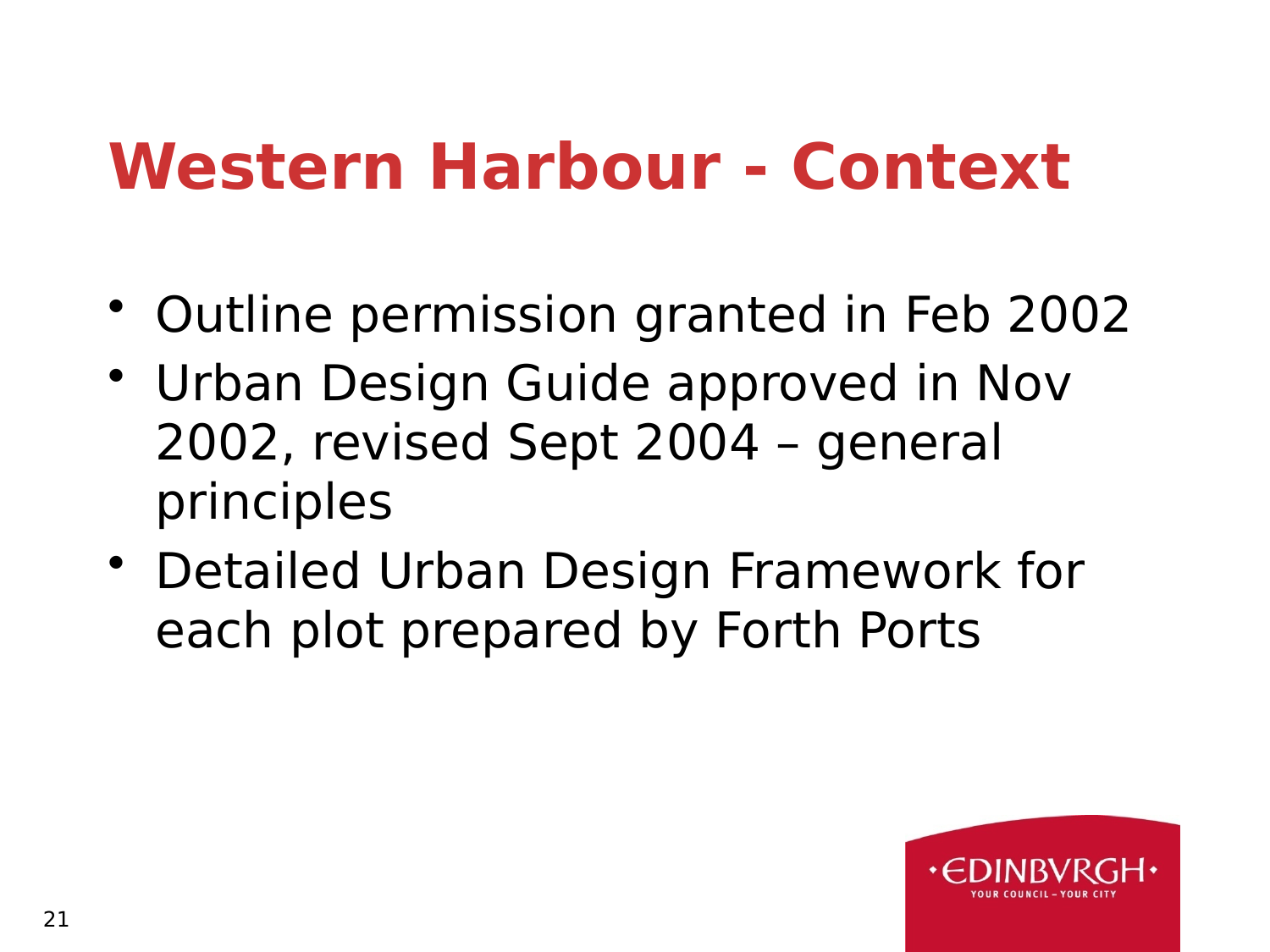

# Western Harbour - Context
Outline permission granted in Feb 2002
Urban Design Guide approved in Nov 2002, revised Sept 2004 – general principles
Detailed Urban Design Framework for each plot prepared by Forth Ports